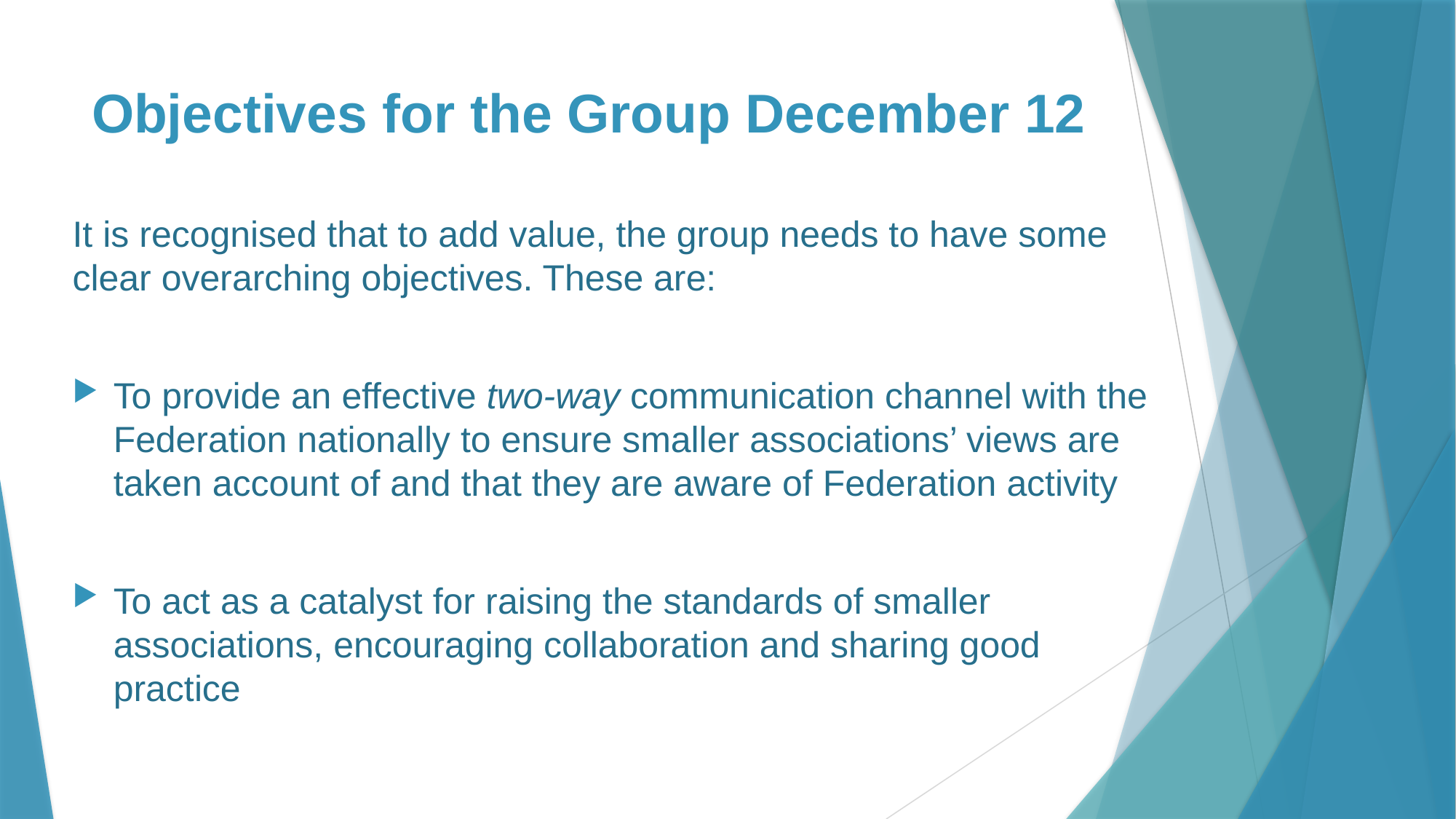

# Objectives for the Group December 12
It is recognised that to add value, the group needs to have some clear overarching objectives. These are:

To provide an effective two-way communication channel with the Federation nationally to ensure smaller associations’ views are taken account of and that they are aware of Federation activity

To act as a catalyst for raising the standards of smaller associations, encouraging collaboration and sharing good practice